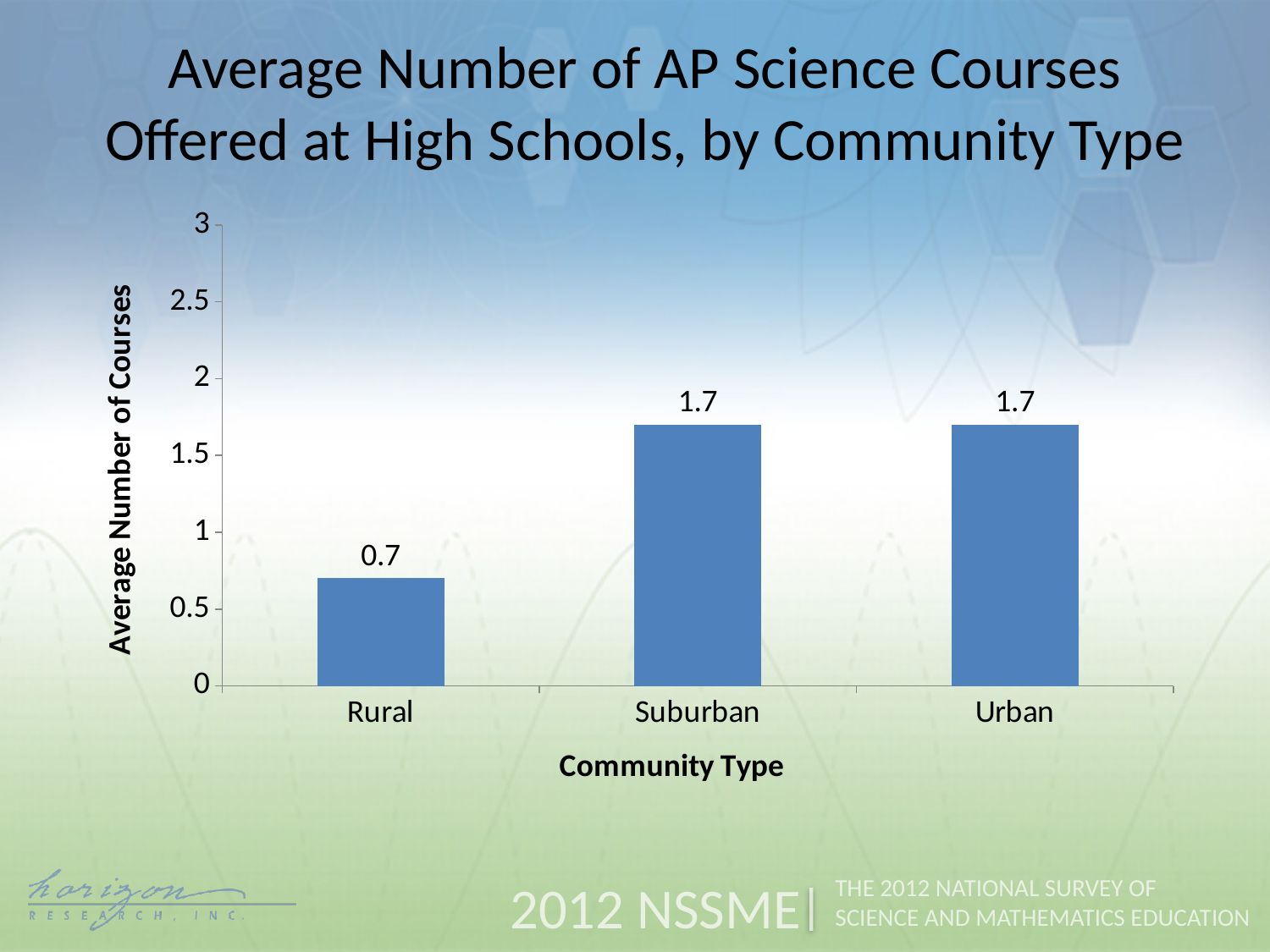

Average Number of AP Science Courses Offered at High Schools, by Community Type

### Chart

| Category | Average Number of Courses |
|---|---|
| Rural | 0.7 |
| Suburban | 1.7 |
| Urban | 1.7 |